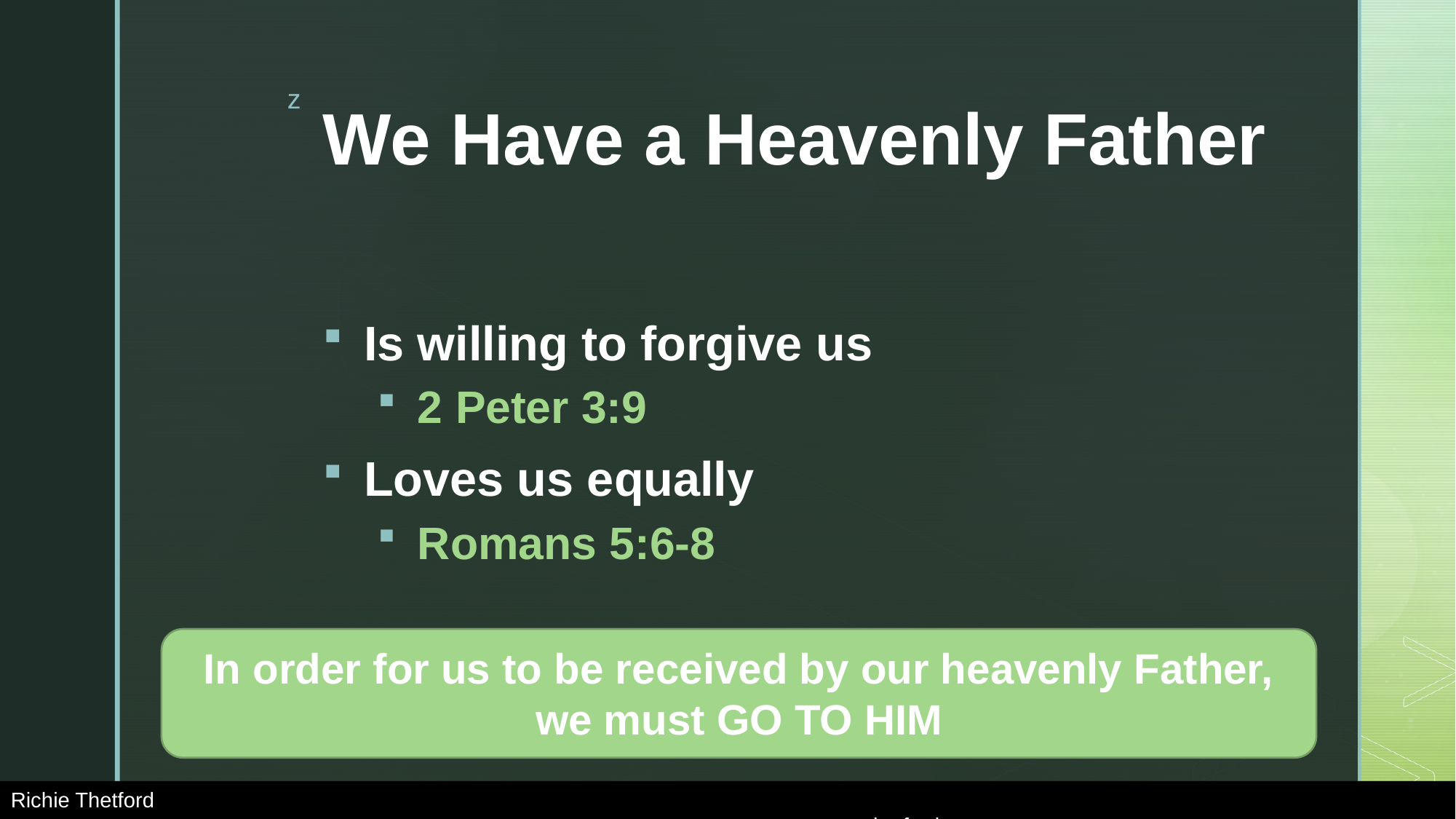

# We Have a Heavenly Father
Is willing to forgive us
2 Peter 3:9
Loves us equally
Romans 5:6-8

In order for us to be received by our heavenly Father,
we must GO TO HIM
Richie Thetford																			       www.thetfordcountry.com